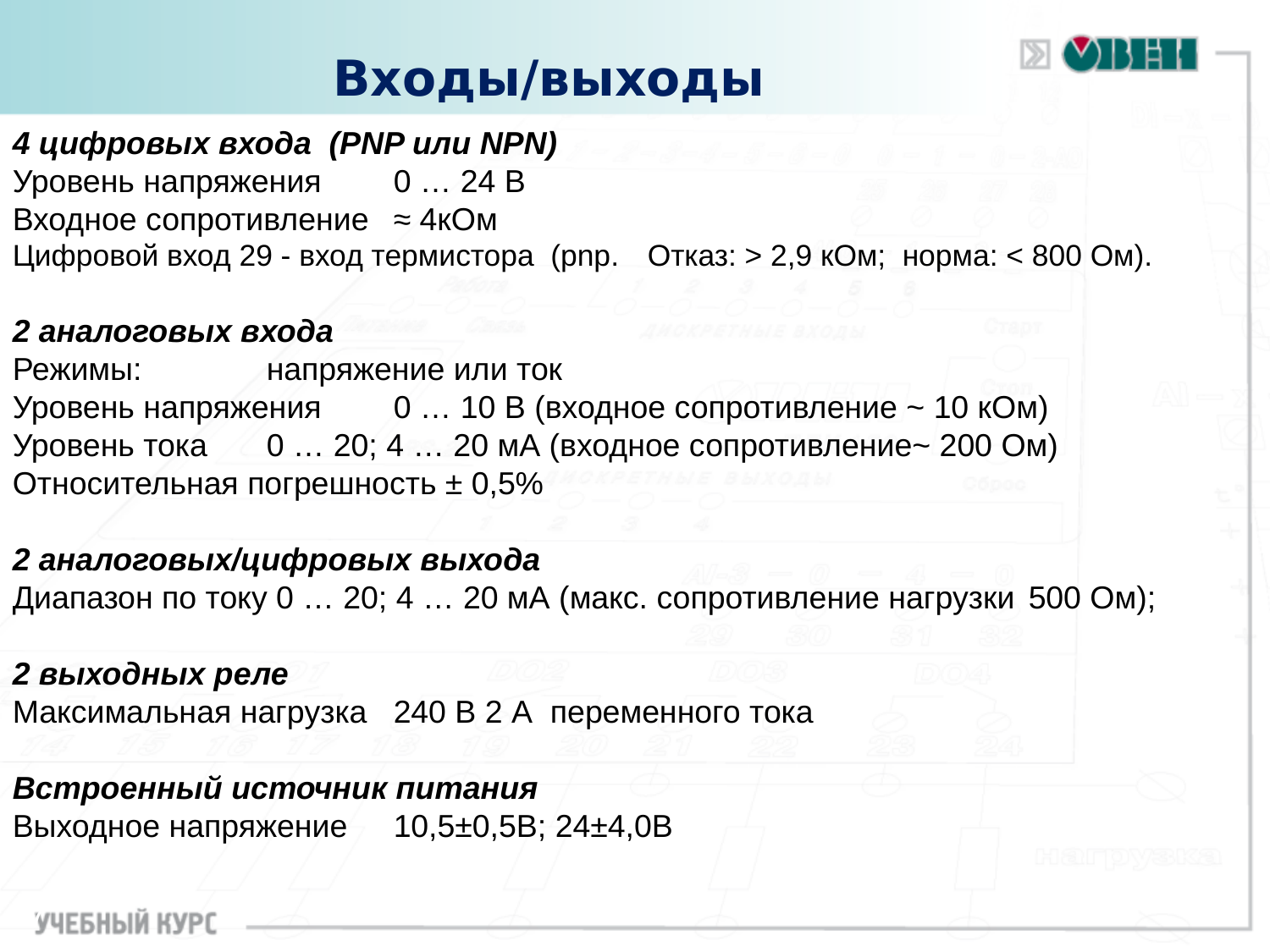

# Входы/выходы
4 цифровых входа  (PNP или NPN)
Уровень напряжения	0 … 24 В
Входное сопротивление	≈ 4кОм
Цифровой вход 29 - вход термистора  (рnp. 	Отказ: > 2,9 кОм;  норма: < 800 Ом).

2 аналоговых входа
Режимы:	напряжение или ток
Уровень напряжения	0 … 10 В (входное сопротивление ~ 10 кОм)
Уровень тока 	0 … 20; 4 … 20 мА (входное сопротивление~ 200 Ом)
Относительная погрешность ± 0,5%

2 аналоговых/цифровых выхода
Диапазон по току 0 … 20; 4 … 20 мА (макс. сопротивление нагрузки	500 Ом);

2 выходных реле
Максимальная нагрузка	240 В 2 А  переменного тока

Встроенный источник питания
Выходное напряжение	10,5±0,5В; 24±4,0В

7